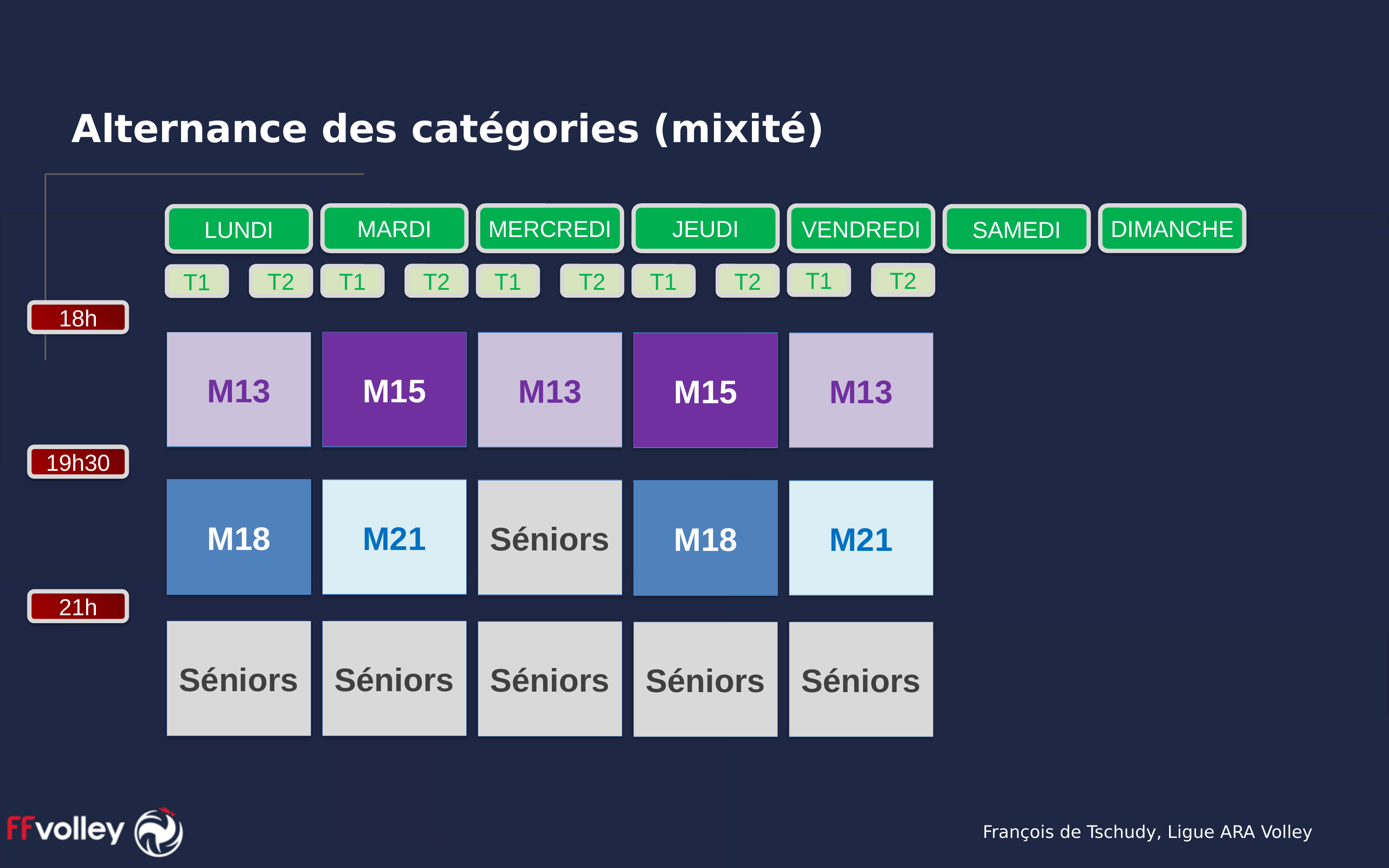

Alternance des catégories (mixité)
DIMANCHE
MARDI
MERCREDI
JEUDI
VENDREDI
LUNDI
SAMEDI
T2
T1
T2
T2
T2
T2
T1
T1
T1
T1
18h
M13
M15
M13
M15
M13
19h30
M18
M21
Séniors
M18
M21
21h
Séniors
Séniors
Séniors
Séniors
Séniors